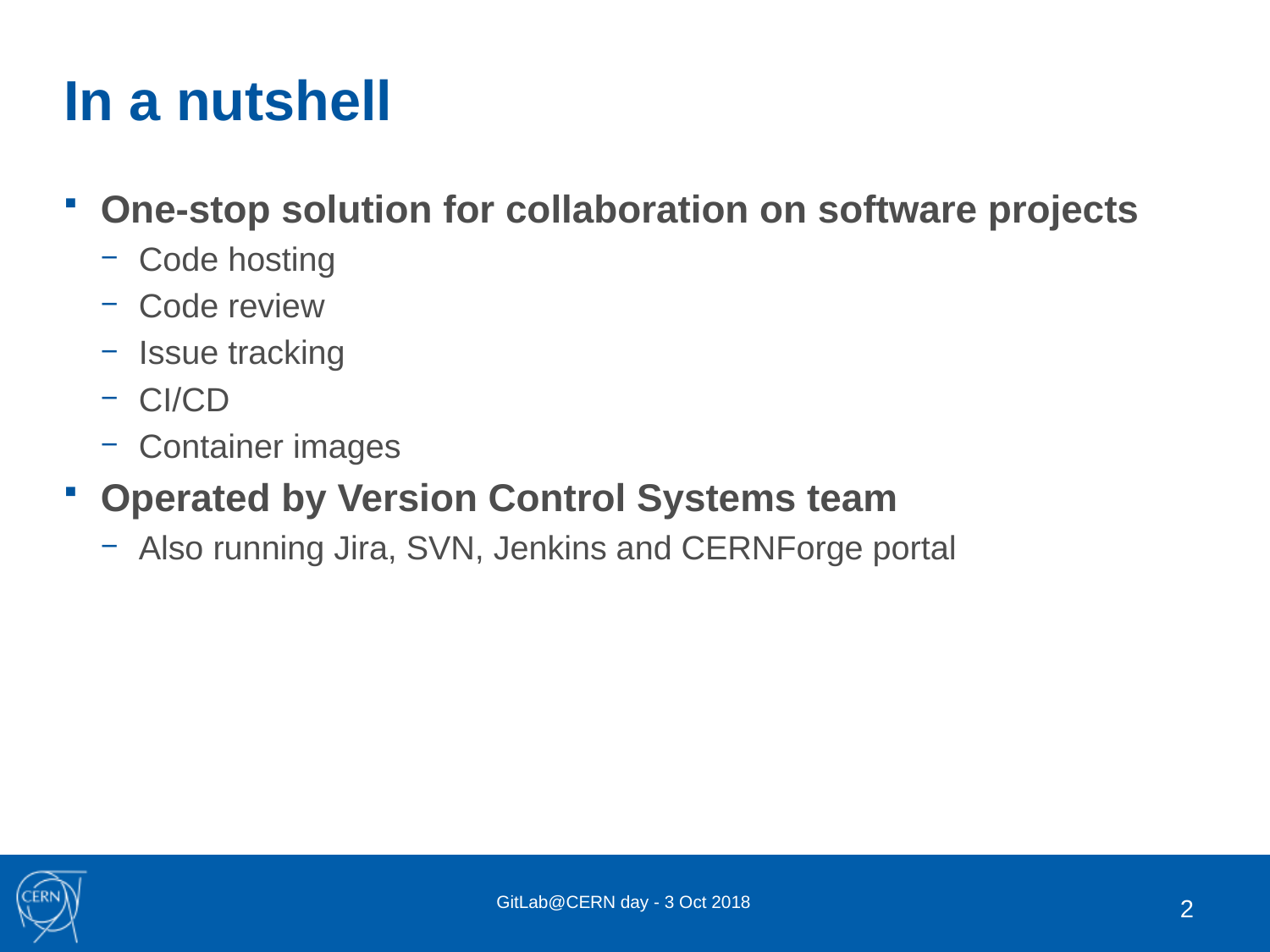

# In a nutshell
One-stop solution for collaboration on software projects
Code hosting
Code review
Issue tracking
CI/CD
Container images
Operated by Version Control Systems team
Also running Jira, SVN, Jenkins and CERNForge portal
GitLab@CERN day - 3 Oct 2018
2